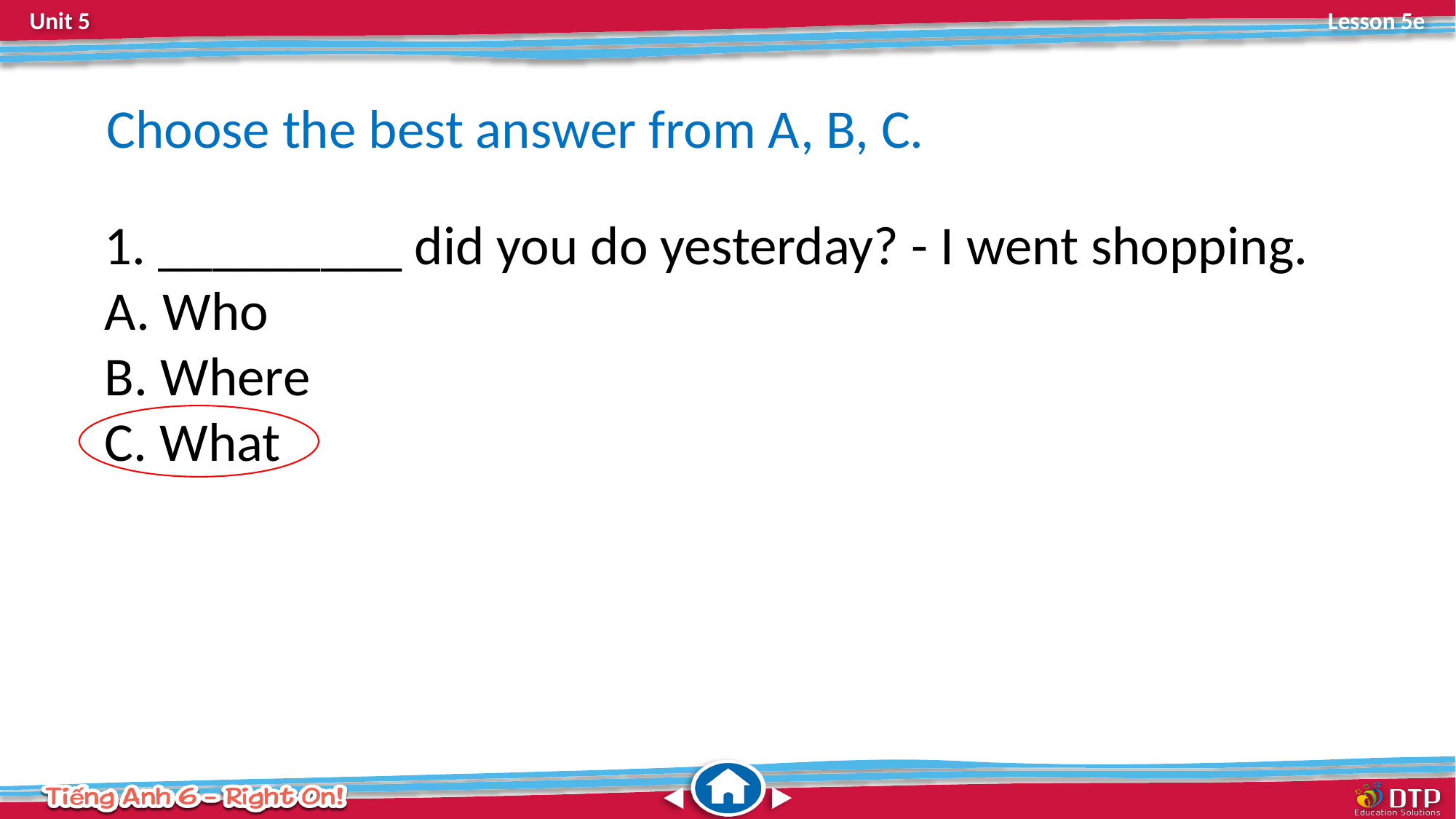

Choose the best answer from A, B, C.
 _________ did you do yesterday? - I went shopping.
 Who
 Where
 What